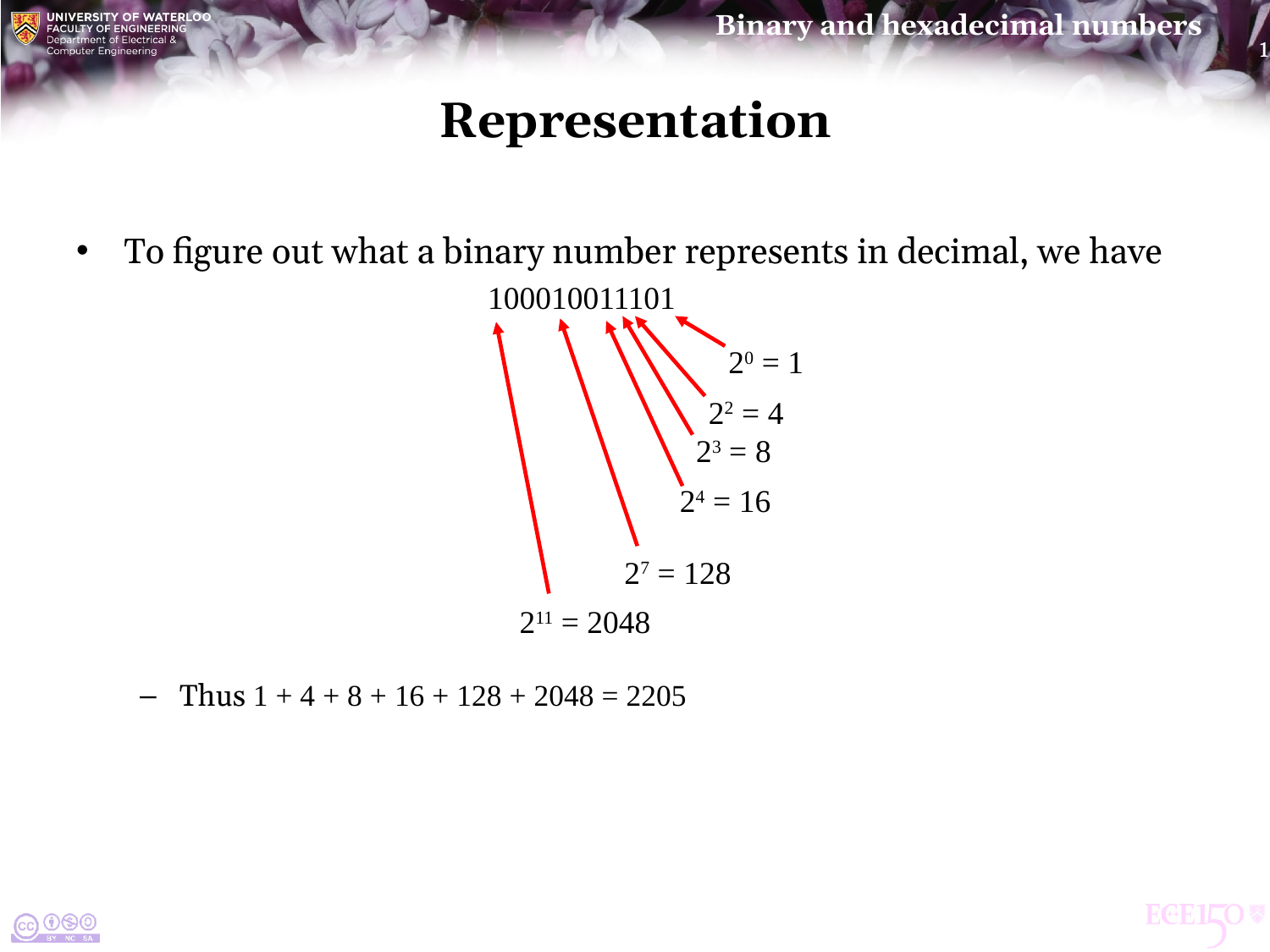

# Representation
To figure out what a binary number represents in decimal, we have
			    100010011101

Thus 1 + 4 + 8 + 16 + 128 + 2048 = 2205
20 = 1
22 = 4
23 = 8
24 = 16
27 = 128
211 = 2048